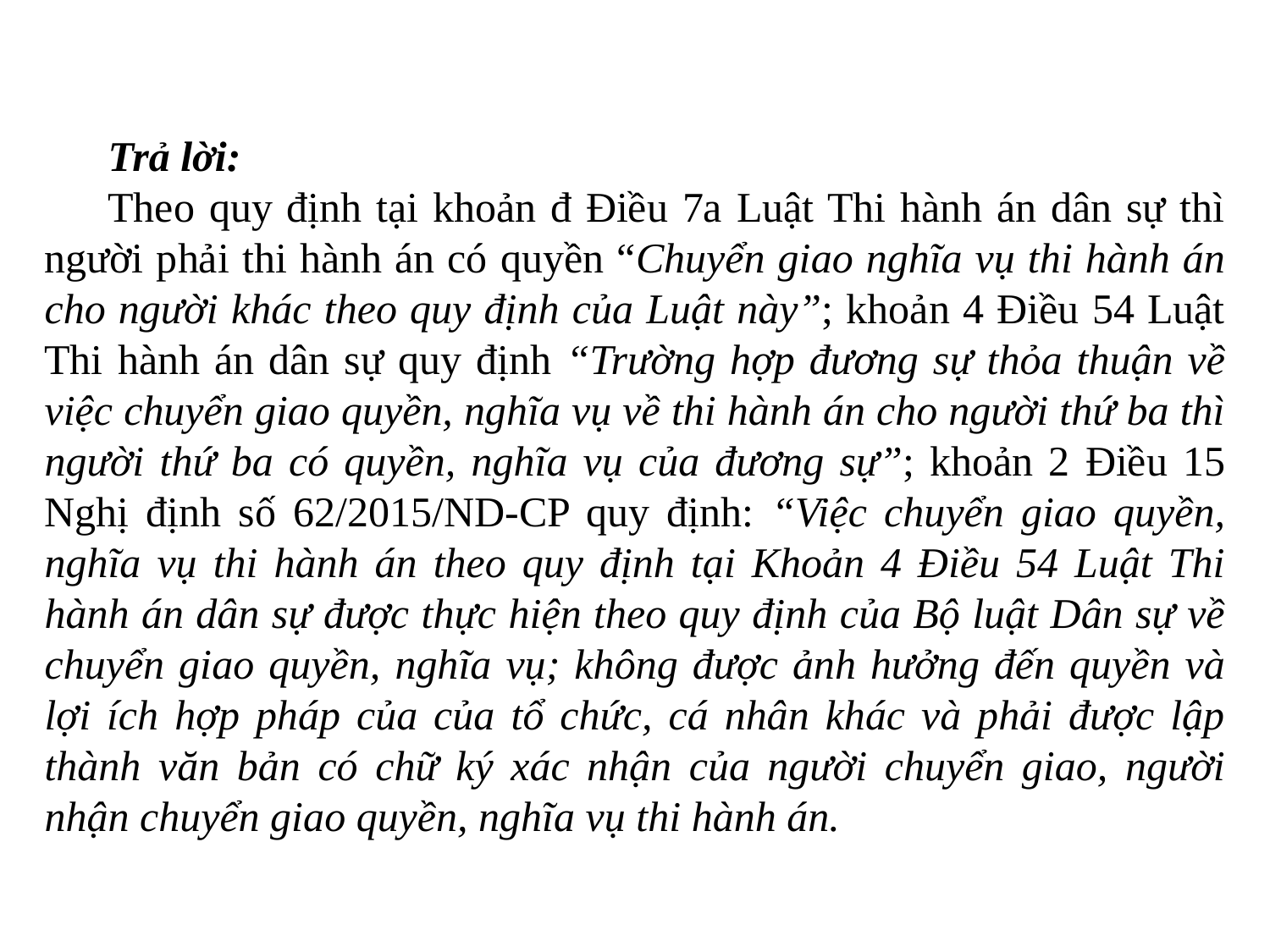

Trả lời:
Theo quy định tại khoản đ Điều 7a Luật Thi hành án dân sự thì người phải thi hành án có quyền “Chuyển giao nghĩa vụ thi hành án cho người khác theo quy định của Luật này”; khoản 4 Điều 54 Luật Thi hành án dân sự quy định “Trường hợp đương sự thỏa thuận về việc chuyển giao quyền, nghĩa vụ về thi hành án cho người thứ ba thì người thứ ba có quyền, nghĩa vụ của đương sự”; khoản 2 Điều 15 Nghị định số 62/2015/ND-CP quy định: “Việc chuyển giao quyền, nghĩa vụ thi hành án theo quy định tại Khoản 4 Điều 54 Luật Thi hành án dân sự được thực hiện theo quy định của Bộ luật Dân sự về chuyển giao quyền, nghĩa vụ; không được ảnh hưởng đến quyền và lợi ích hợp pháp của của tổ chức, cá nhân khác và phải được lập thành văn bản có chữ ký xác nhận của người chuyển giao, người nhận chuyển giao quyền, nghĩa vụ thi hành án.